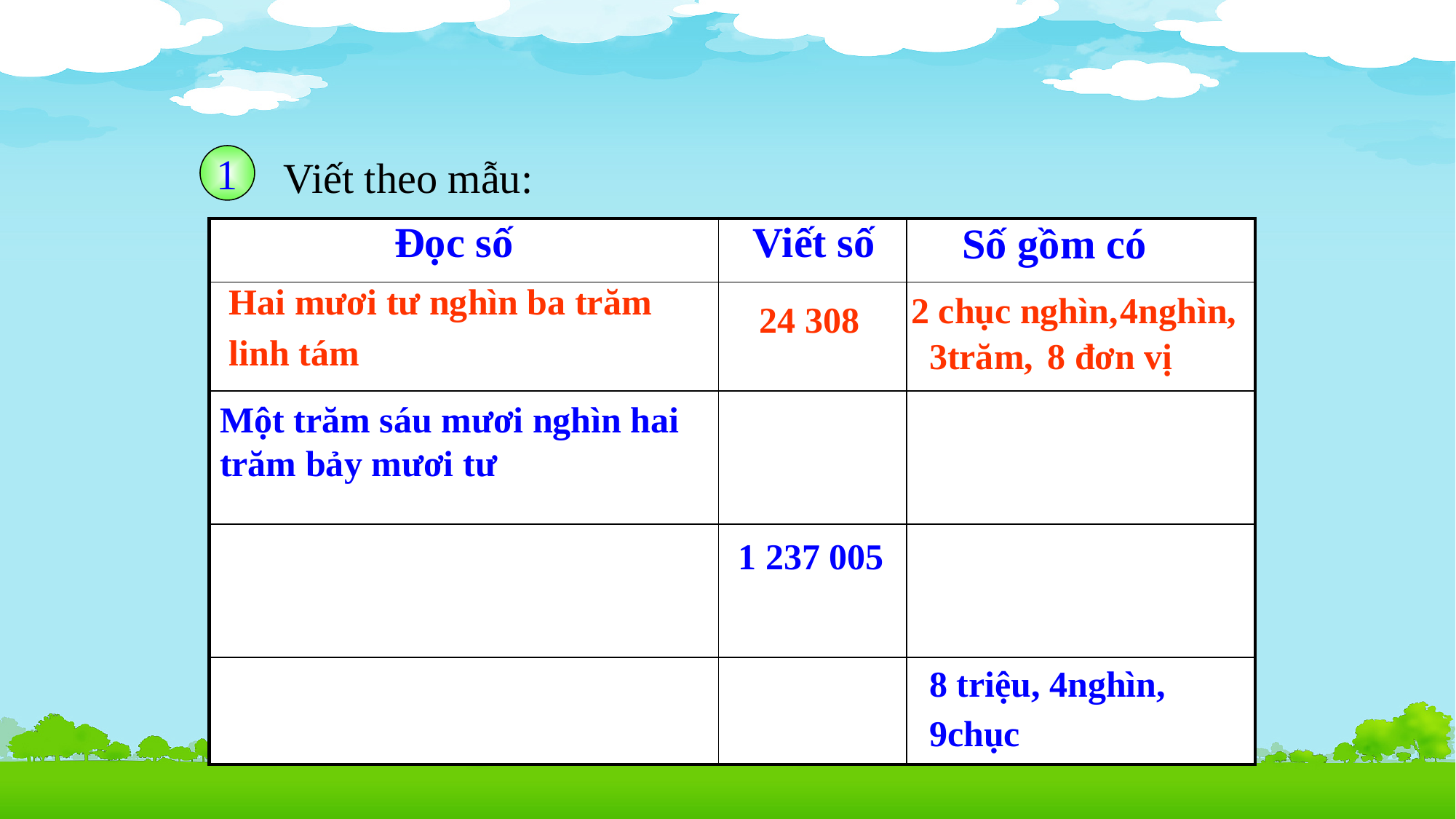

1
Viết theo mẫu:
Đọc số
Viết số
Số gồm có
|  |  |  |
| --- | --- | --- |
|  |  |  |
|  |  |  |
|  |  |  |
|  |  |  |
Hai mươi tư nghìn ba trăm
linh tám
2 chục nghìn,
4nghìn,
24 308
3trăm,
8 đơn vị
Một trăm sáu mươi nghìn hai trăm bảy mươi tư
1 237 005
8 triệu, 4nghìn, 9chục